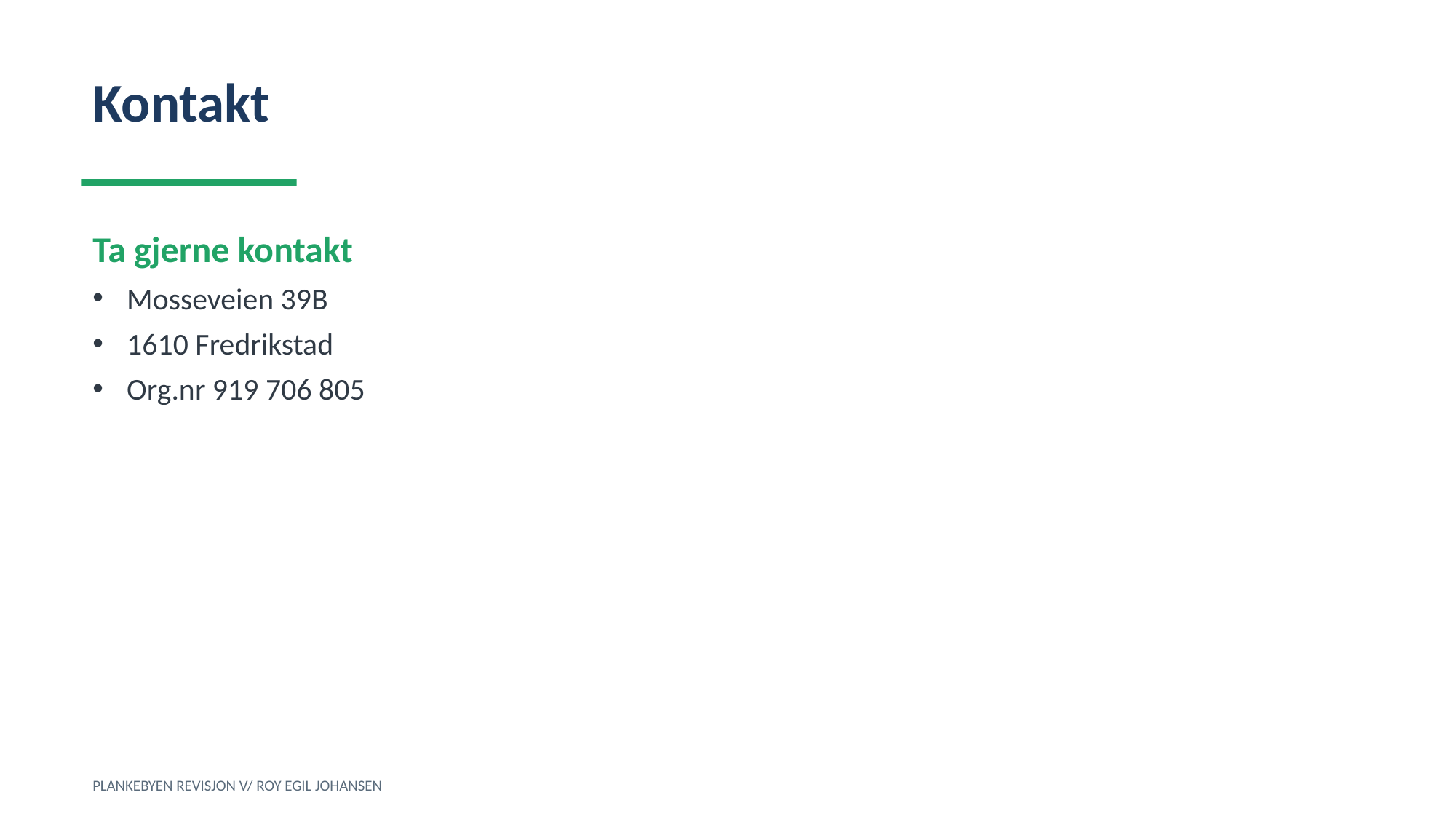

Kontakt

Ta gjerne kontakt
Mosseveien 39B
1610 Fredrikstad
Org.nr 919 706 805
PLANKEBYEN REVISJON V/ ROY EGIL JOHANSEN